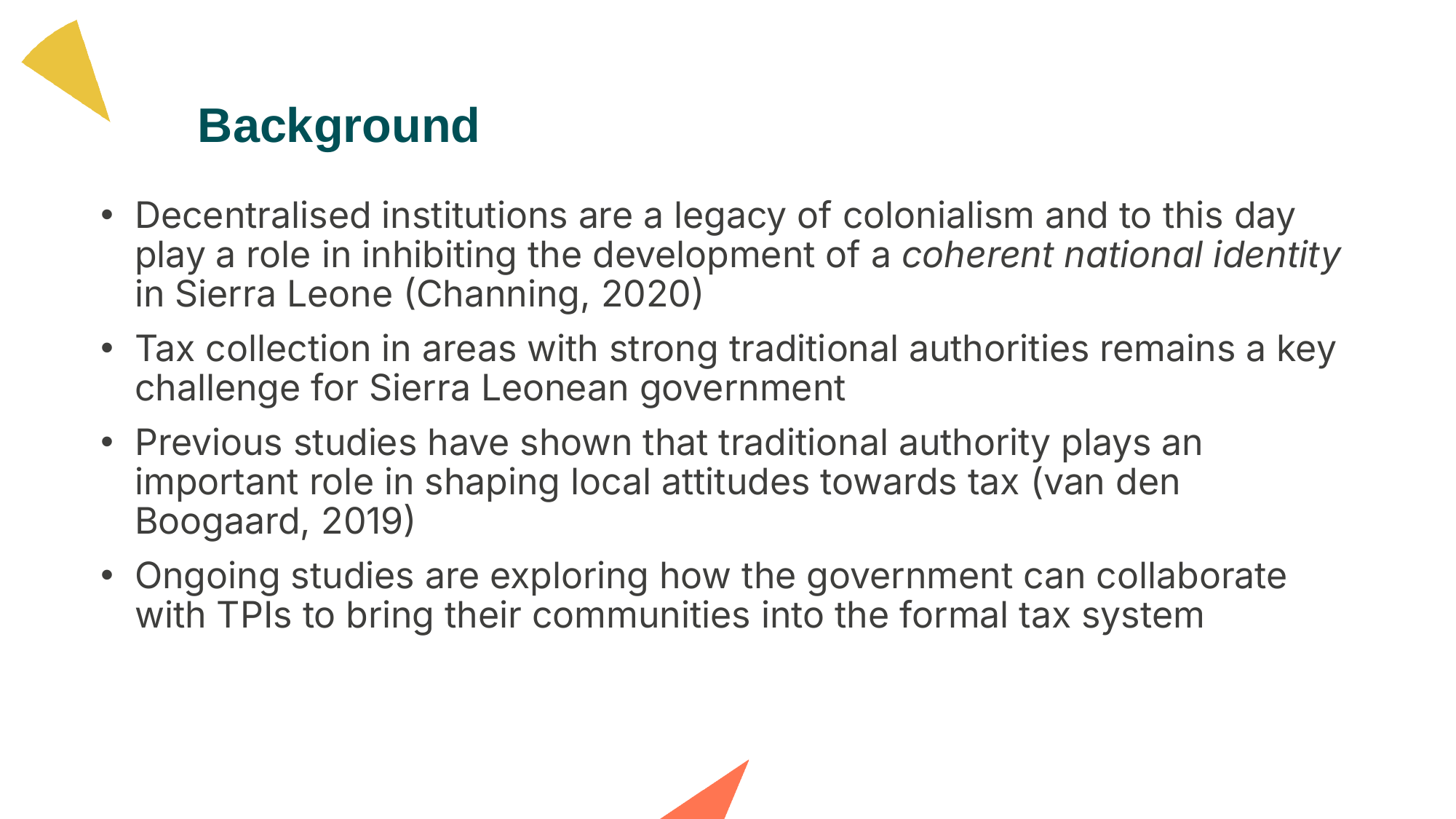

# Background
Decentralised institutions are a legacy of colonialism and to this day play a role in inhibiting the development of a coherent national identity in Sierra Leone (Channing, 2020)
Tax collection in areas with strong traditional authorities remains a key challenge for Sierra Leonean government
Previous studies have shown that traditional authority plays an important role in shaping local attitudes towards tax (van den Boogaard, 2019)
Ongoing studies are exploring how the government can collaborate with TPIs to bring their communities into the formal tax system